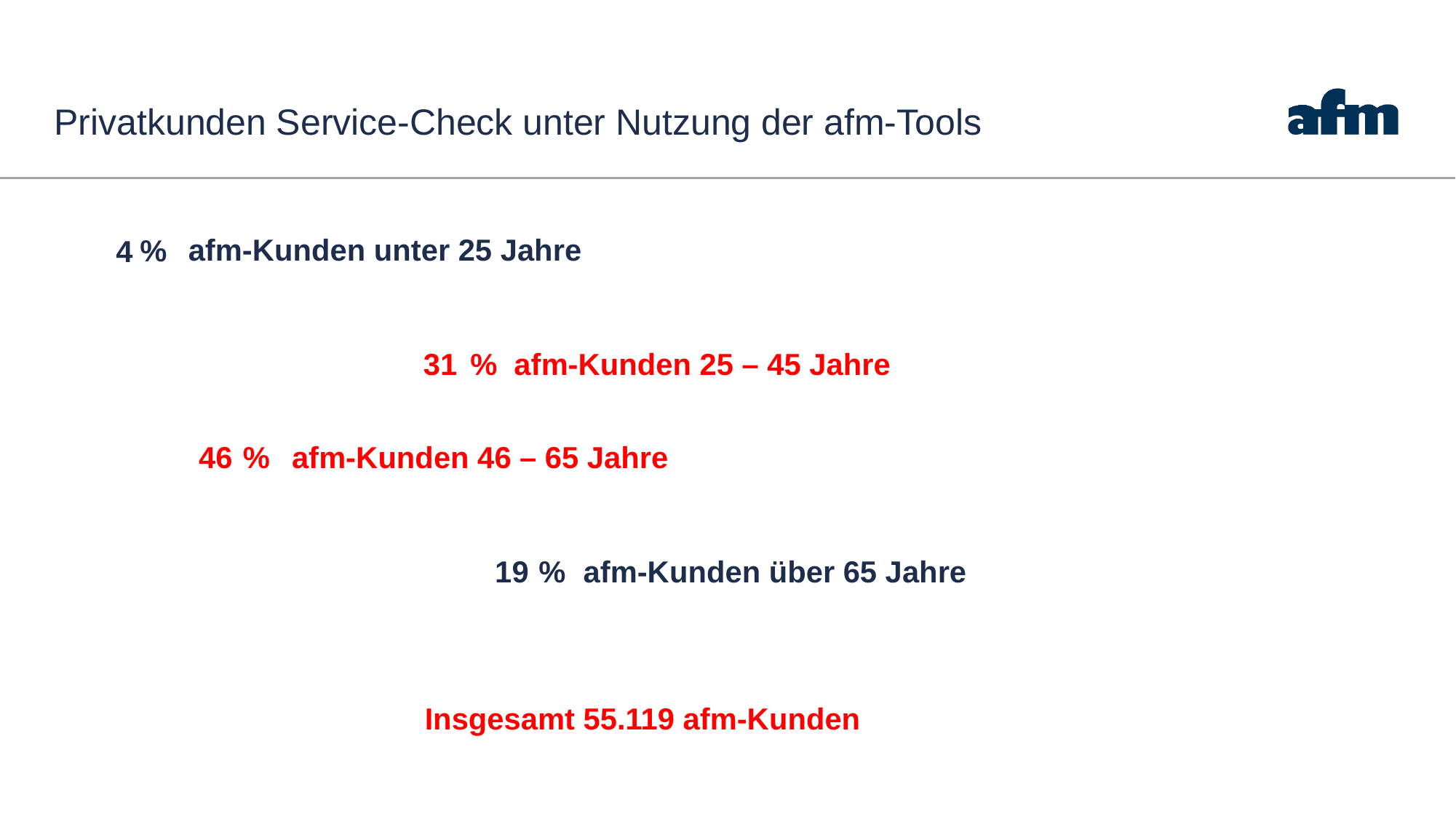

# Privatkunden Service-Check unter Nutzung der afm-Tools

afm-Kunden unter 25 Jahre
%
4
31
afm-Kunden 25 – 45 Jahre
%
46
%
afm-Kunden 46 – 65 Jahre
19
%
afm-Kunden über 65 Jahre
Insgesamt 55.119 afm-Kunden